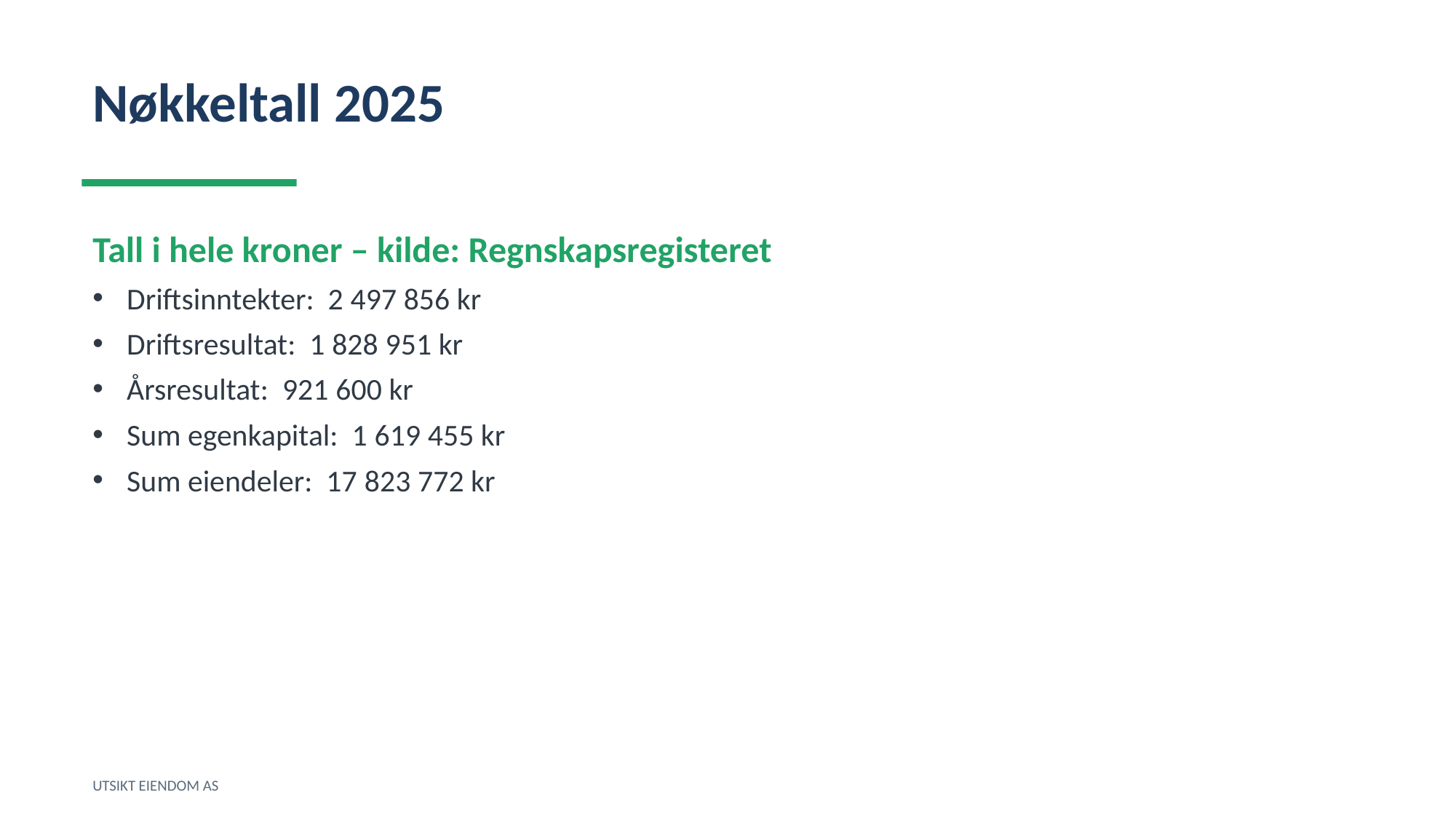

Nøkkeltall 2025

Tall i hele kroner – kilde: Regnskapsregisteret
Driftsinntekter:  2 497 856 kr
Driftsresultat:  1 828 951 kr
Årsresultat:  921 600 kr
Sum egenkapital:  1 619 455 kr
Sum eiendeler:  17 823 772 kr
UTSIKT EIENDOM AS